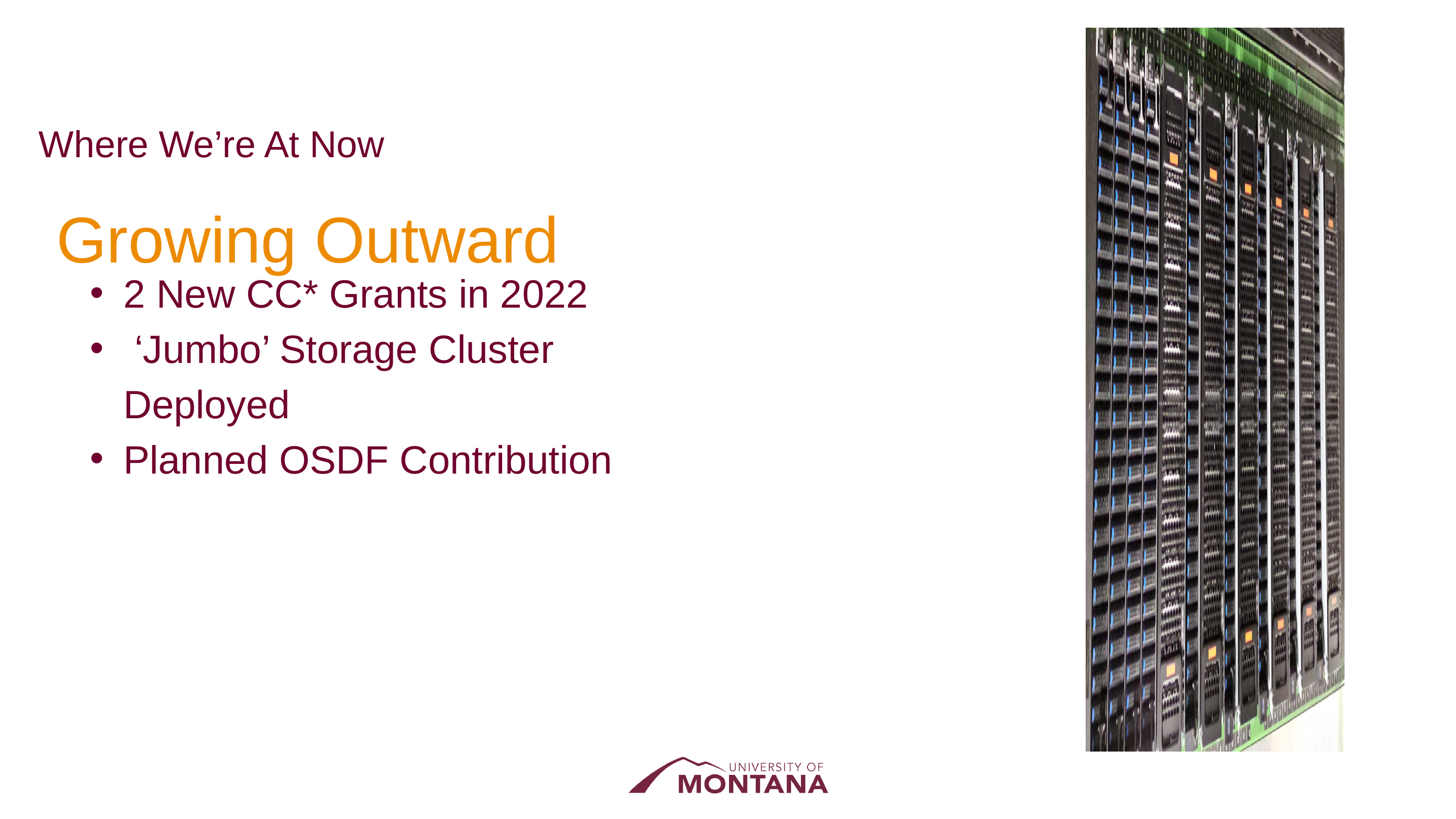

Where We’re At Now
Growing Outward

2 New CC* Grants in 2022
 ‘Jumbo’ Storage Cluster Deployed
Planned OSDF Contribution